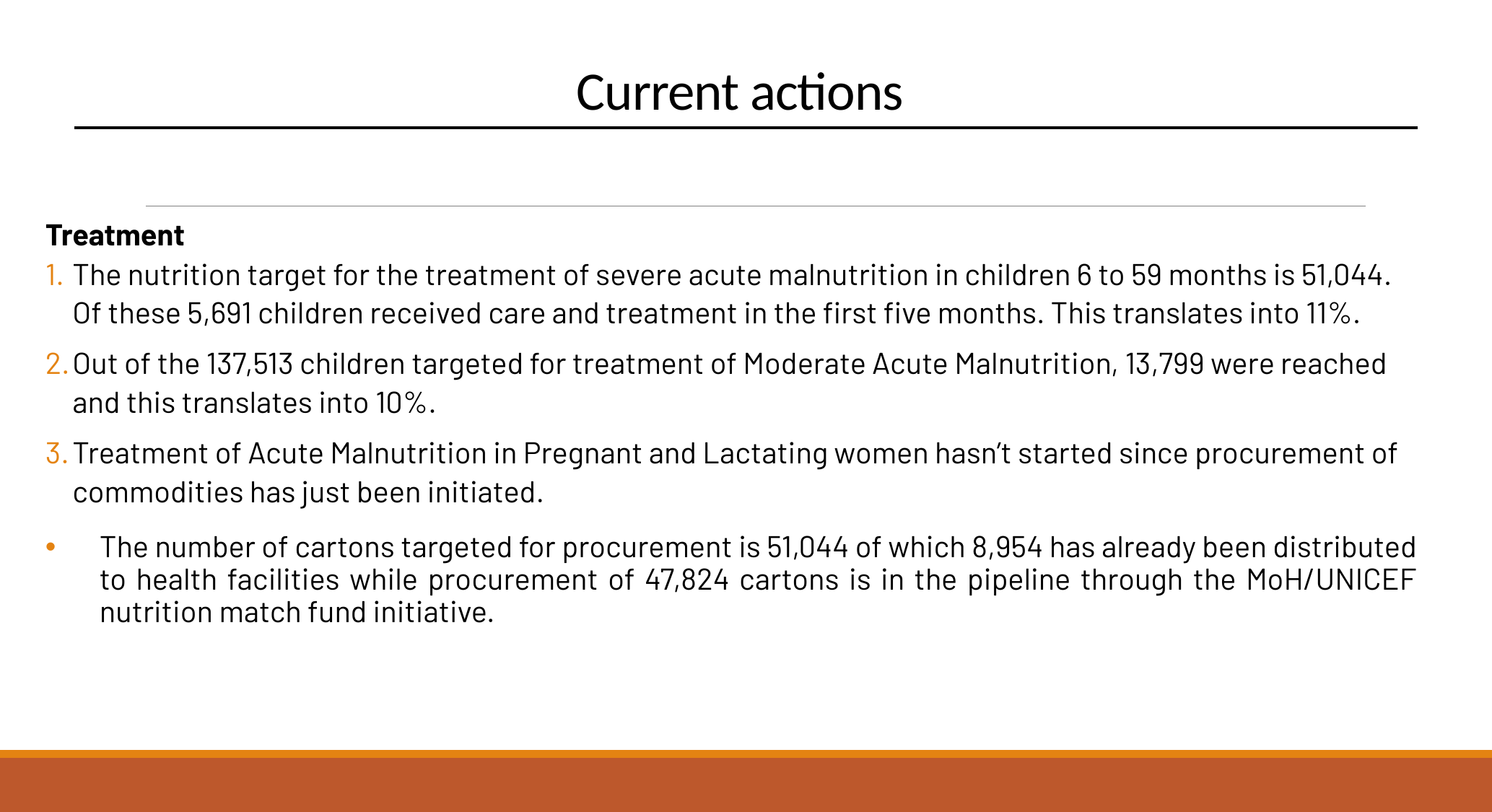

# Current actions

Treatment
The nutrition target for the treatment of severe acute malnutrition in children 6 to 59 months is 51,044. Of these 5,691 children received care and treatment in the first five months. This translates into 11%.
Out of the 137,513 children targeted for treatment of Moderate Acute Malnutrition, 13,799 were reached and this translates into 10%.
Treatment of Acute Malnutrition in Pregnant and Lactating women hasn’t started since procurement of commodities has just been initiated.
The number of cartons targeted for procurement is 51,044 of which 8,954 has already been distributed to health facilities while procurement of 47,824 cartons is in the pipeline through the MoH/UNICEF nutrition match fund initiative.